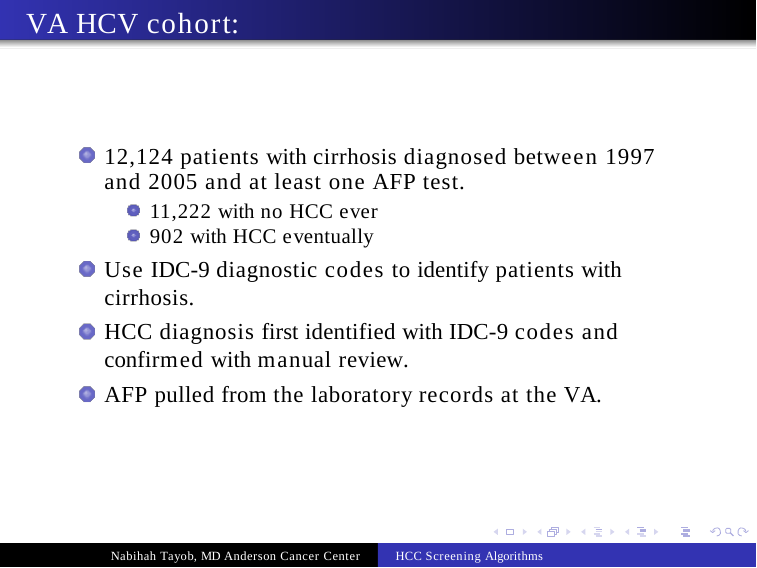

# VA HCV cohort:
12,124 patients with cirrhosis diagnosed between 1997 and 2005 and at least one AFP test.
11,222 with no HCC ever 902 with HCC eventually
Use IDC-9 diagnostic codes to identify patients with cirrhosis.
HCC diagnosis first identified with IDC-9 codes and confirmed with manual review.
AFP pulled from the laboratory records at the VA.

Nabihah Tayob, MD Anderson Cancer Center
HCC Screening Algorithms